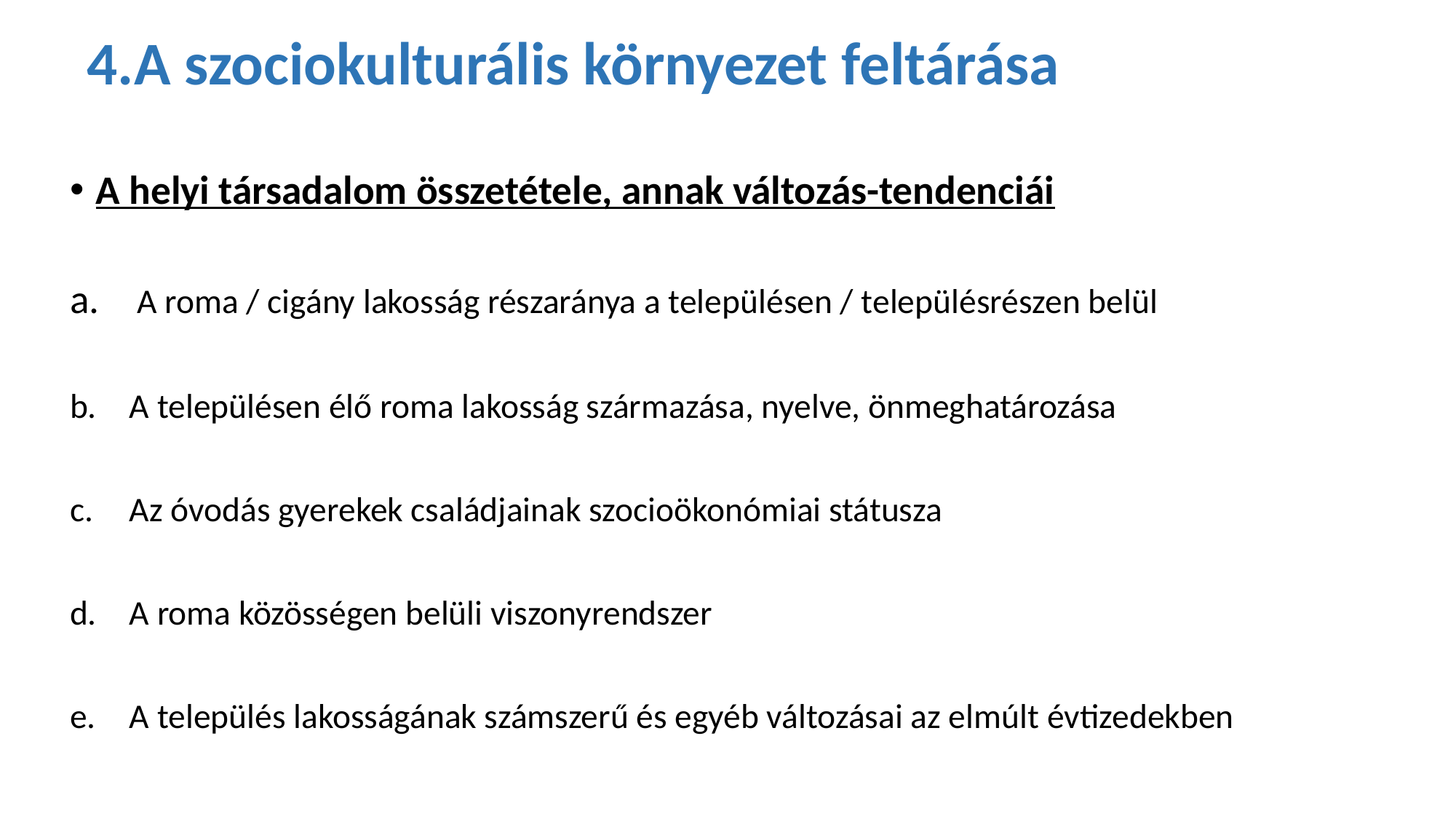

# 4.A szociokulturális környezet feltárása
A helyi társadalom összetétele, annak változás-tendenciái

 A roma / cigány lakosság részaránya a településen / településrészen belül

 A településen élő roma lakosság származása, nyelve, önmeghatározása

 Az óvodás gyerekek családjainak szocioökonómiai státusza

 A roma közösségen belüli viszonyrendszer

 A település lakosságának számszerű és egyéb változásai az elmúlt évtizedekben